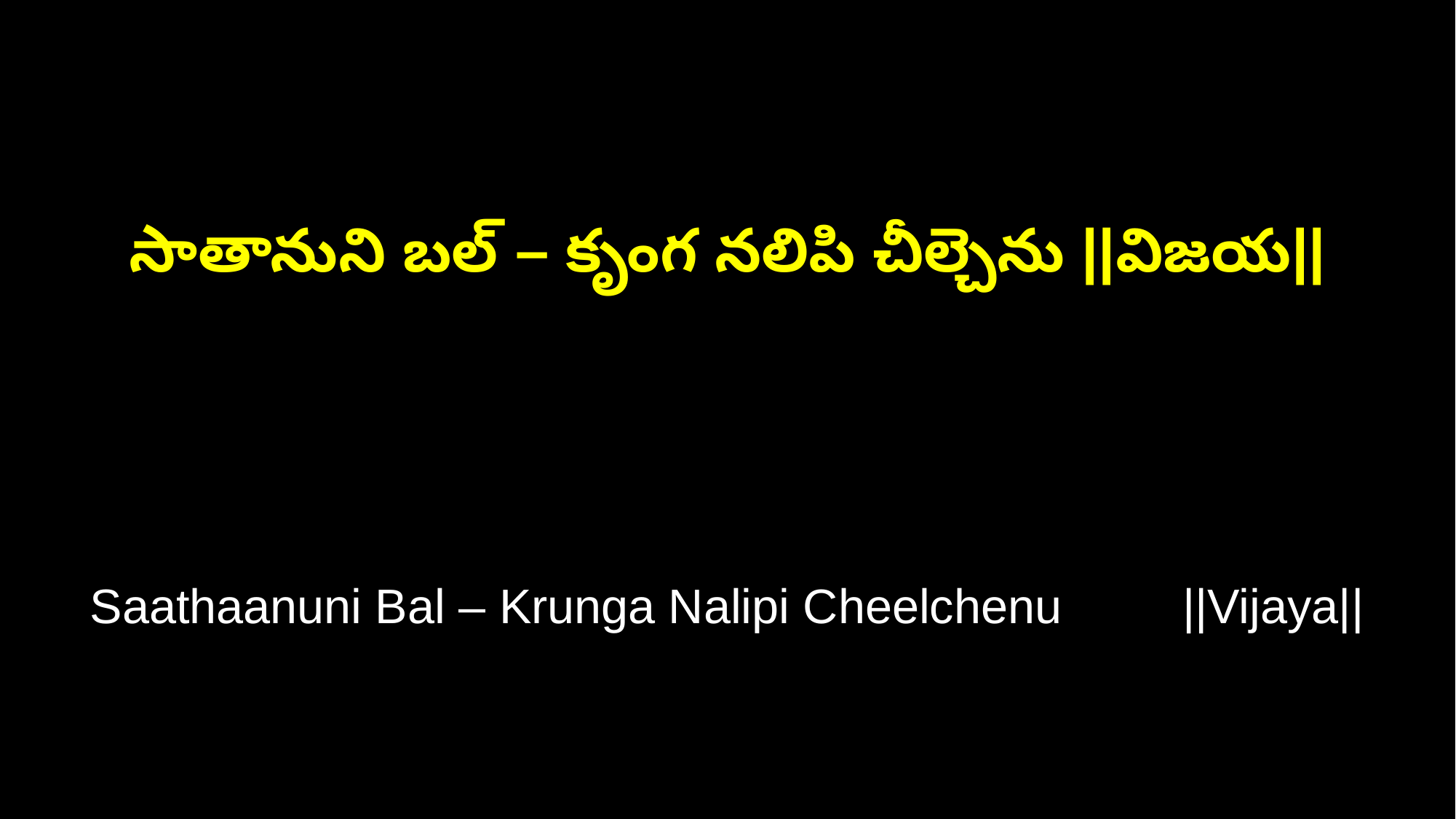

సాతానుని బల్ – కృంగ నలిపి చీల్చెను ||విజయ||
Saathaanuni Bal – Krunga Nalipi Cheelchenu         ||Vijaya||